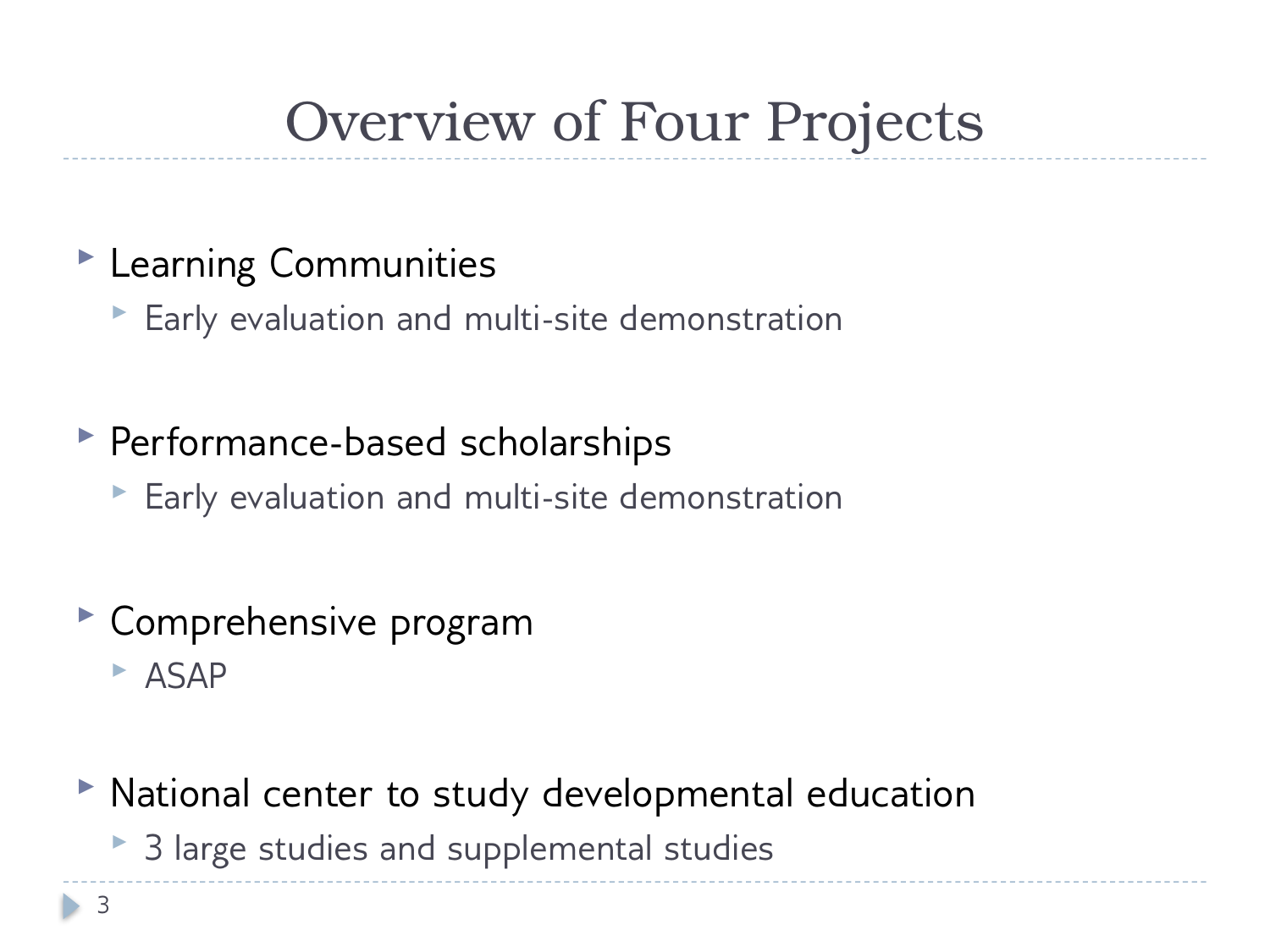

# Overview of Four Projects

Learning Communities
Early evaluation and multi-site demonstration

Performance-based scholarships
Early evaluation and multi-site demonstration

Comprehensive program
ASAP

National center to study developmental education
3 large studies and supplemental studies
3